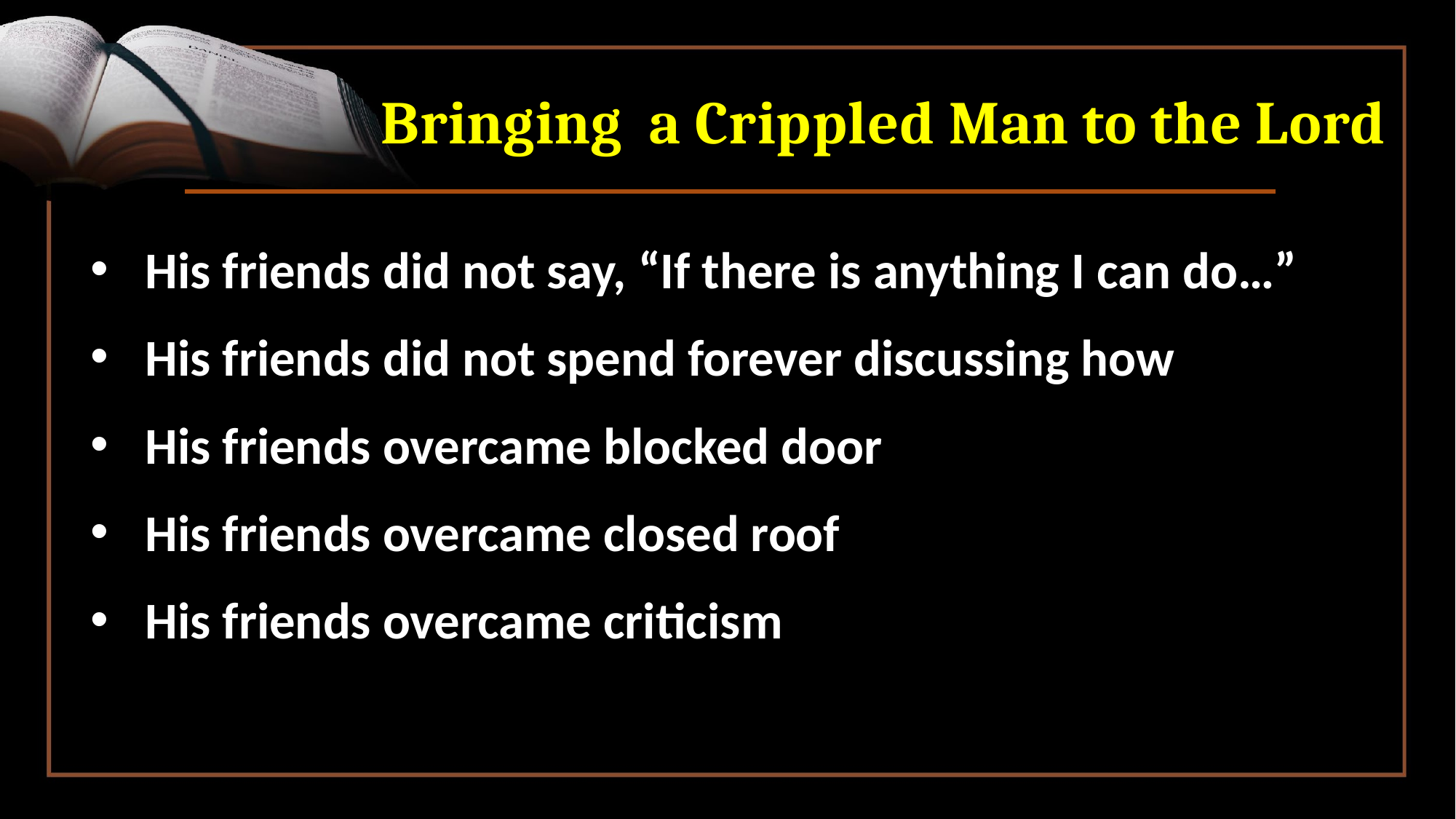

# Bringing  a Crippled Man to the Lord

His friends did not say, “If there is anything I can do…”
His friends did not spend forever discussing how
His friends overcame blocked door
His friends overcame closed roof
His friends overcame criticism